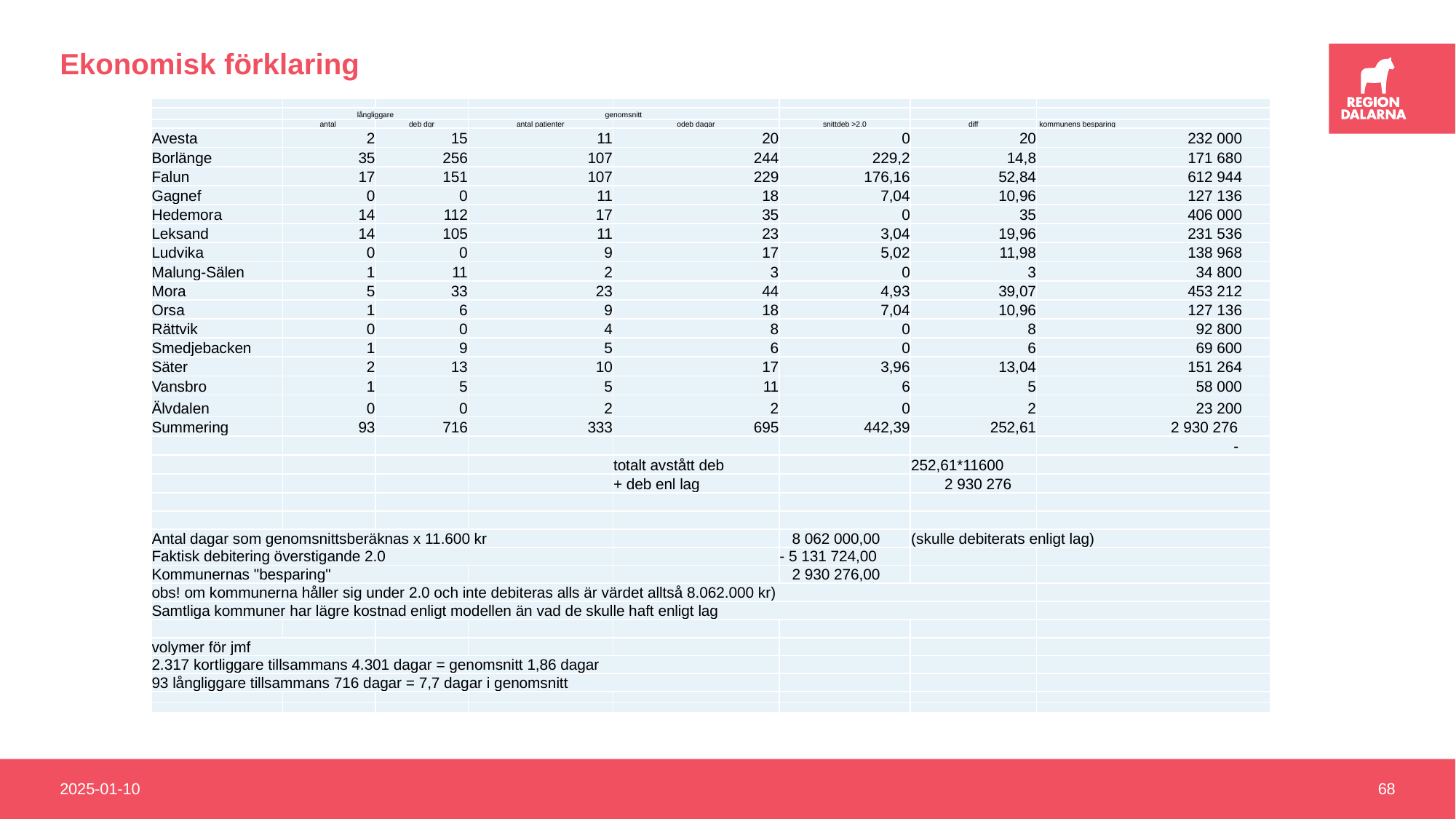

# Ekonomisk förklaring
|  |  |  |  |  |  |  |  |
| --- | --- | --- | --- | --- | --- | --- | --- |
|  | långliggare |  | genomsnitt |  |  |  |  |
|  | antal | deb dgr | antal patienter | odeb dagar | snittdeb >2.0 | diff | kommunens besparing |
| Avesta | 2 | 15 | 11 | 20 | 0 | 20 | 232 000 |
| Borlänge | 35 | 256 | 107 | 244 | 229,2 | 14,8 | 171 680 |
| Falun | 17 | 151 | 107 | 229 | 176,16 | 52,84 | 612 944 |
| Gagnef | 0 | 0 | 11 | 18 | 7,04 | 10,96 | 127 136 |
| Hedemora | 14 | 112 | 17 | 35 | 0 | 35 | 406 000 |
| Leksand | 14 | 105 | 11 | 23 | 3,04 | 19,96 | 231 536 |
| Ludvika | 0 | 0 | 9 | 17 | 5,02 | 11,98 | 138 968 |
| Malung-Sälen | 1 | 11 | 2 | 3 | 0 | 3 | 34 800 |
| Mora | 5 | 33 | 23 | 44 | 4,93 | 39,07 | 453 212 |
| Orsa | 1 | 6 | 9 | 18 | 7,04 | 10,96 | 127 136 |
| Rättvik | 0 | 0 | 4 | 8 | 0 | 8 | 92 800 |
| Smedjebacken | 1 | 9 | 5 | 6 | 0 | 6 | 69 600 |
| Säter | 2 | 13 | 10 | 17 | 3,96 | 13,04 | 151 264 |
| Vansbro | 1 | 5 | 5 | 11 | 6 | 5 | 58 000 |
| Älvdalen | 0 | 0 | 2 | 2 | 0 | 2 | 23 200 |
| Summering | 93 | 716 | 333 | 695 | 442,39 | 252,61 | 2 930 276 |
|  |  |  |  |  |  |  | - |
|  |  |  |  | totalt avstått deb |  | 252,61\*11600 |  |
|  |  |  |  | + deb enl lag |  | 2 930 276 |  |
|  |  |  |  |  |  |  |  |
|  |  |  |  |  |  |  |  |
| Antal dagar som genomsnittsberäknas x 11.600 kr |  |  |  |  | 8 062 000,00 | (skulle debiterats enligt lag) |  |
| Faktisk debitering överstigande 2.0 |  |  |  |  | - 5 131 724,00 |  |  |
| Kommunernas "besparing" |  |  |  |  | 2 930 276,00 |  |  |
| obs! om kommunerna håller sig under 2.0 och inte debiteras alls är värdet alltså 8.062.000 kr) |  |  |  |  |  |  |  |
| Samtliga kommuner har lägre kostnad enligt modellen än vad de skulle haft enligt lag |  |  |  |  |  |  |  |
|  |  |  |  |  |  |  |  |
| volymer för jmf |  |  |  |  |  |  |  |
| 2.317 kortliggare tillsammans 4.301 dagar = genomsnitt 1,86 dagar |  |  |  |  |  |  |  |
| 93 långliggare tillsammans 716 dagar = 7,7 dagar i genomsnitt |  |  |  |  |  |  |  |
|  |  |  |  |  |  |  |  |
|  |  |  |  |  |  |  |  |
2025-01-10

68